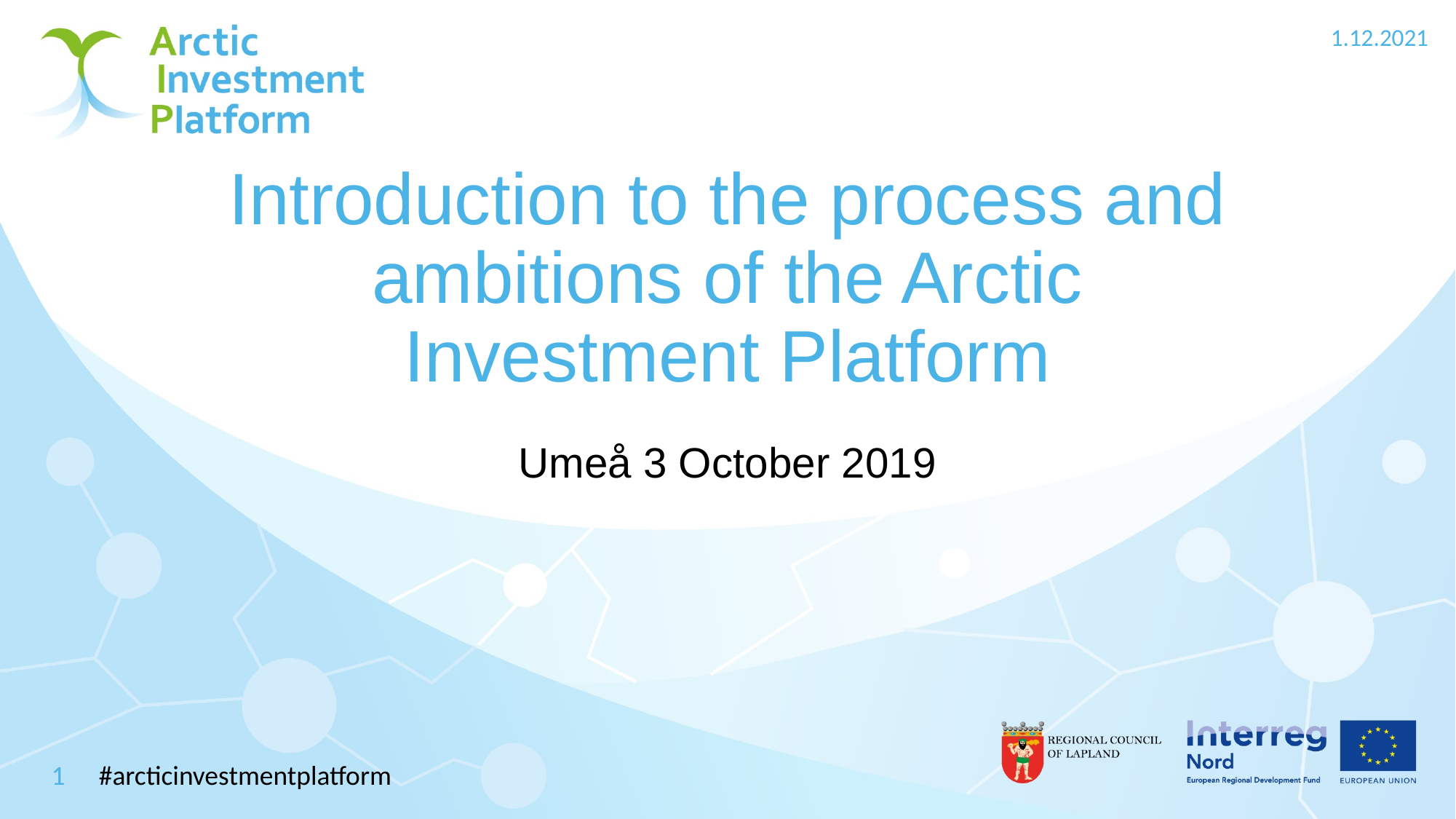

1.12.2021
# Introduction to the process and ambitions of the Arctic Investment Platform
Umeå 3 October 2019
1
#arcticinvestmentplatform